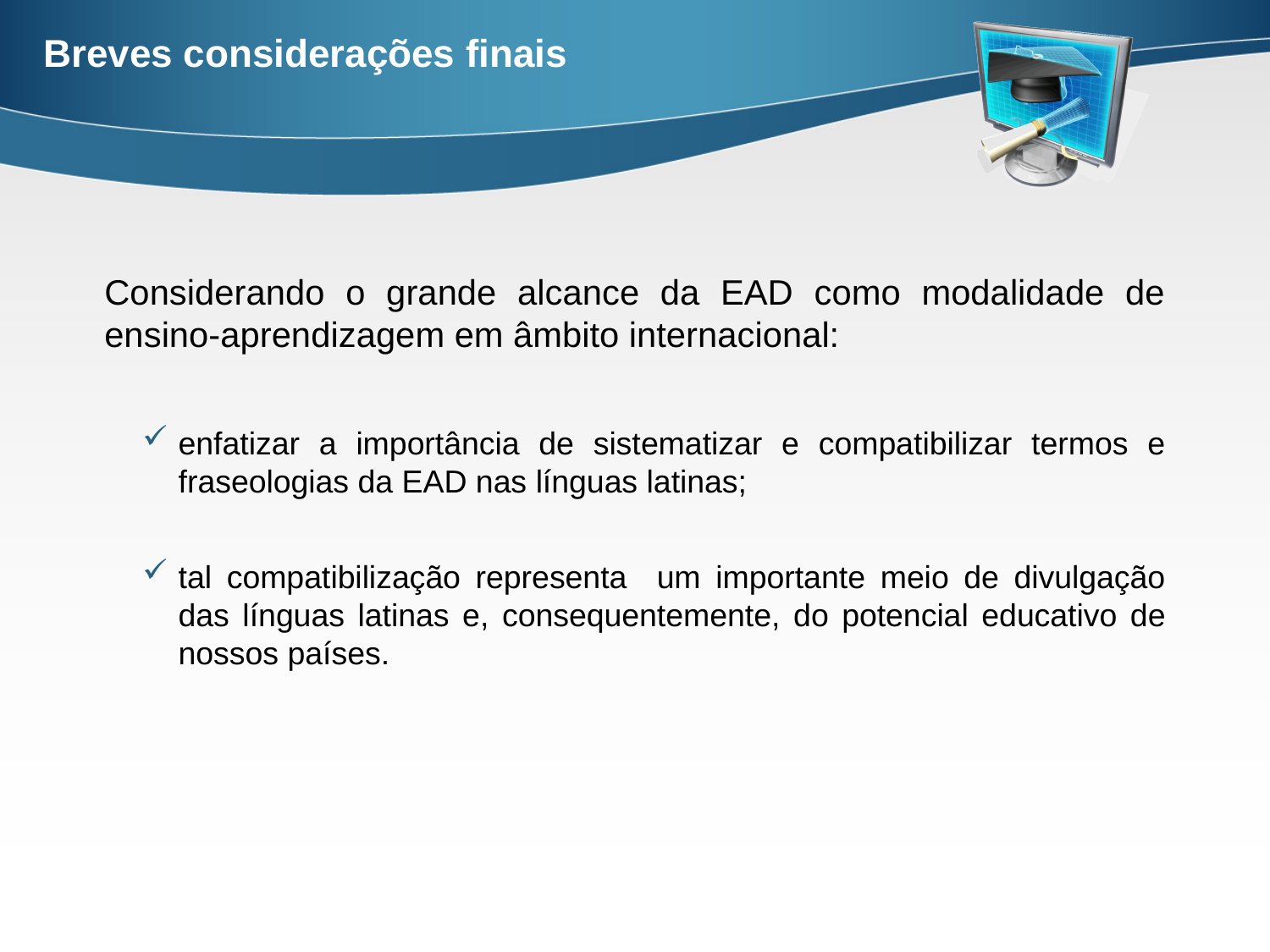

# Breves considerações finais
Considerando o grande alcance da EAD como modalidade de ensino-aprendizagem em âmbito internacional:

enfatizar a importância de sistematizar e compatibilizar termos e fraseologias da EAD nas línguas latinas;

tal compatibilização representa  um importante meio de divulgação das línguas latinas e, consequentemente, do potencial educativo de nossos países.